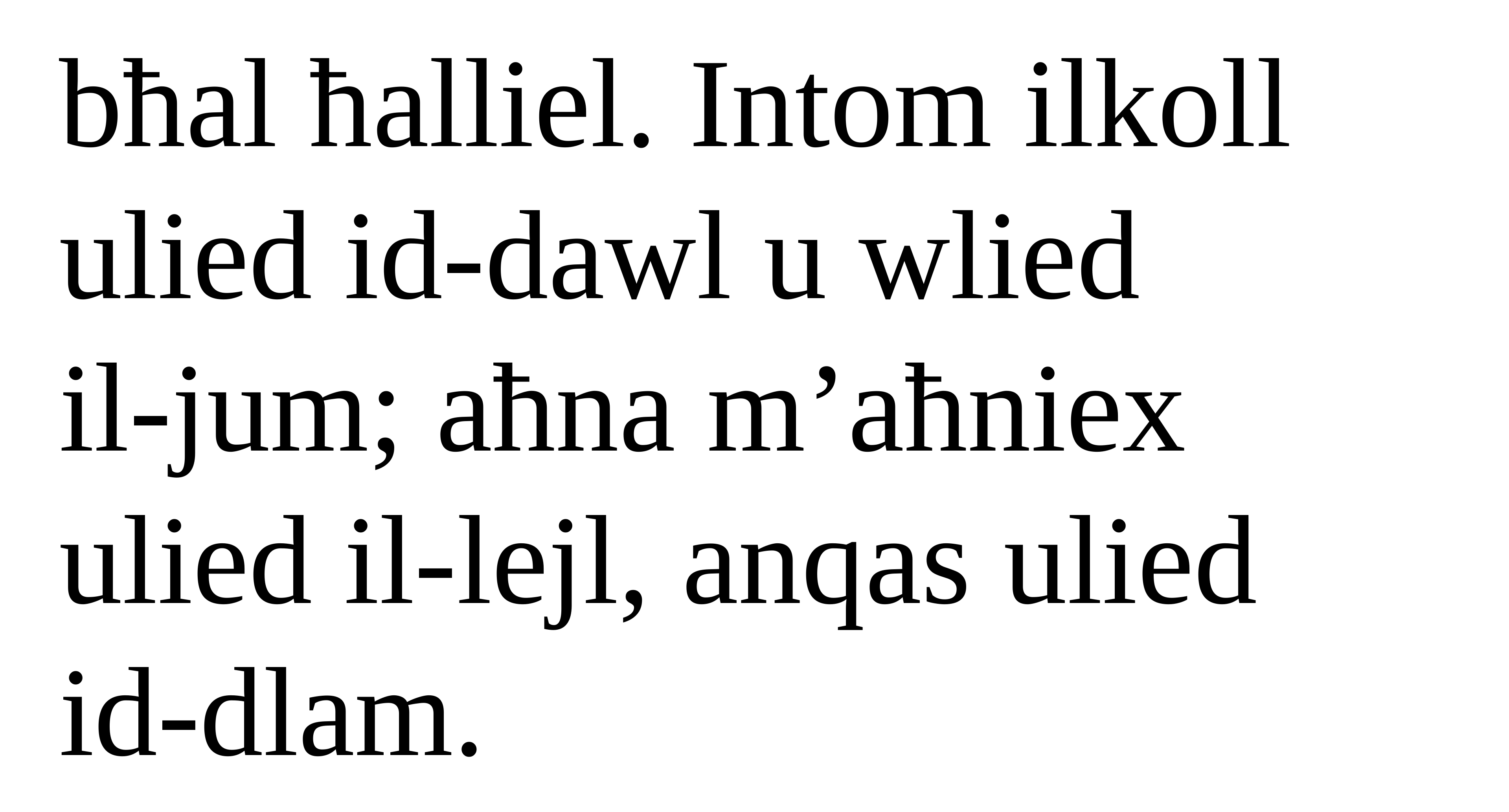

bħal ħalliel. Intom ilkoll ulied id-dawl u wlied
il-jum; aħna m’aħniex
ulied il-lejl, anqas ulied
id-dlam.